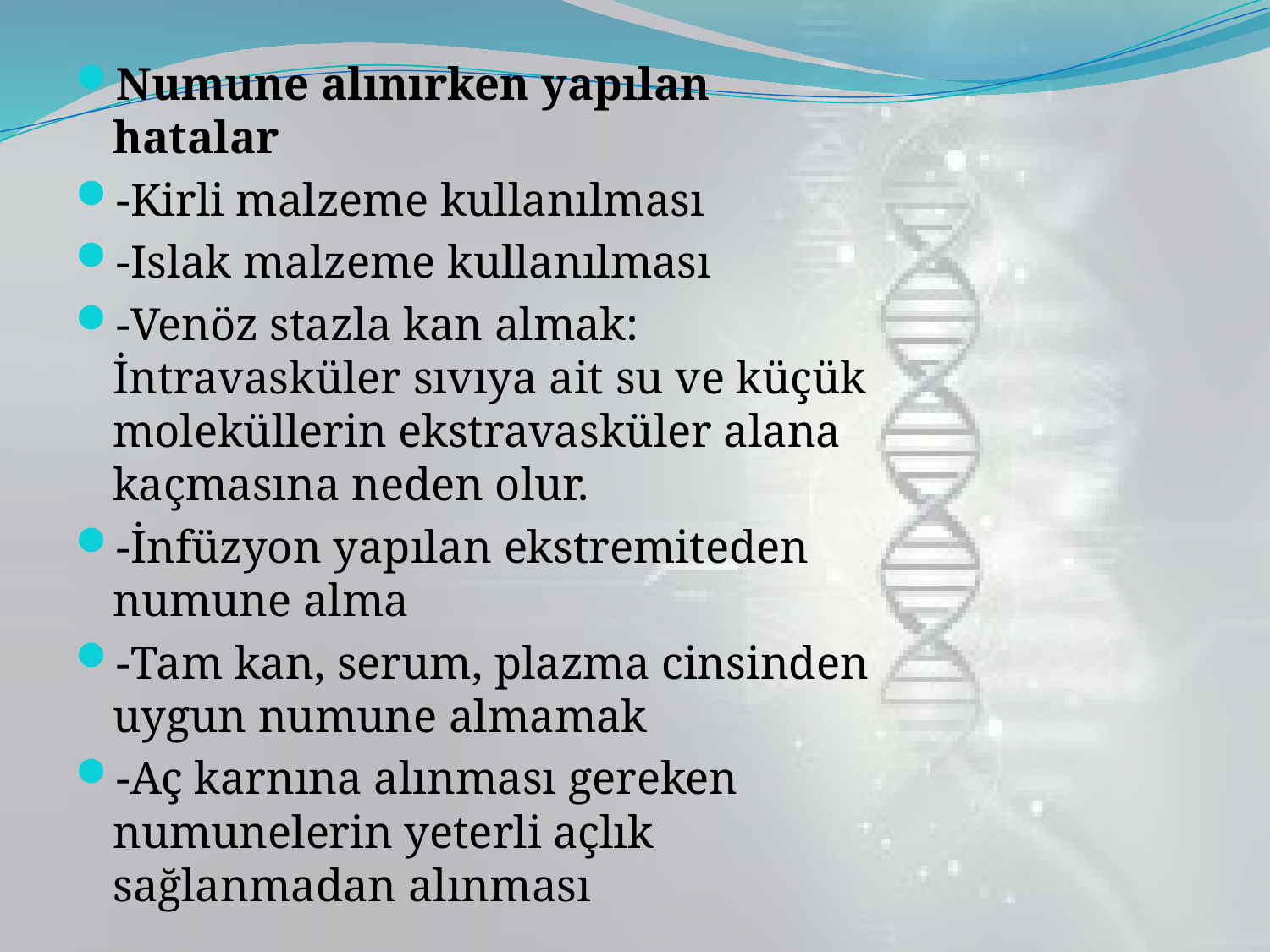

Numune alınırken yapılan hatalar
-Kirli malzeme kullanılması
-Islak malzeme kullanılması
-Venöz stazla kan almak: İntravasküler sıvıya ait su ve küçük moleküllerin ekstravasküler alana kaçmasına neden olur.
-İnfüzyon yapılan ekstremiteden numune alma
-Tam kan, serum, plazma cinsinden uygun numune almamak
-Aç karnına alınması gereken numunelerin yeterli açlık sağlanmadan alınması